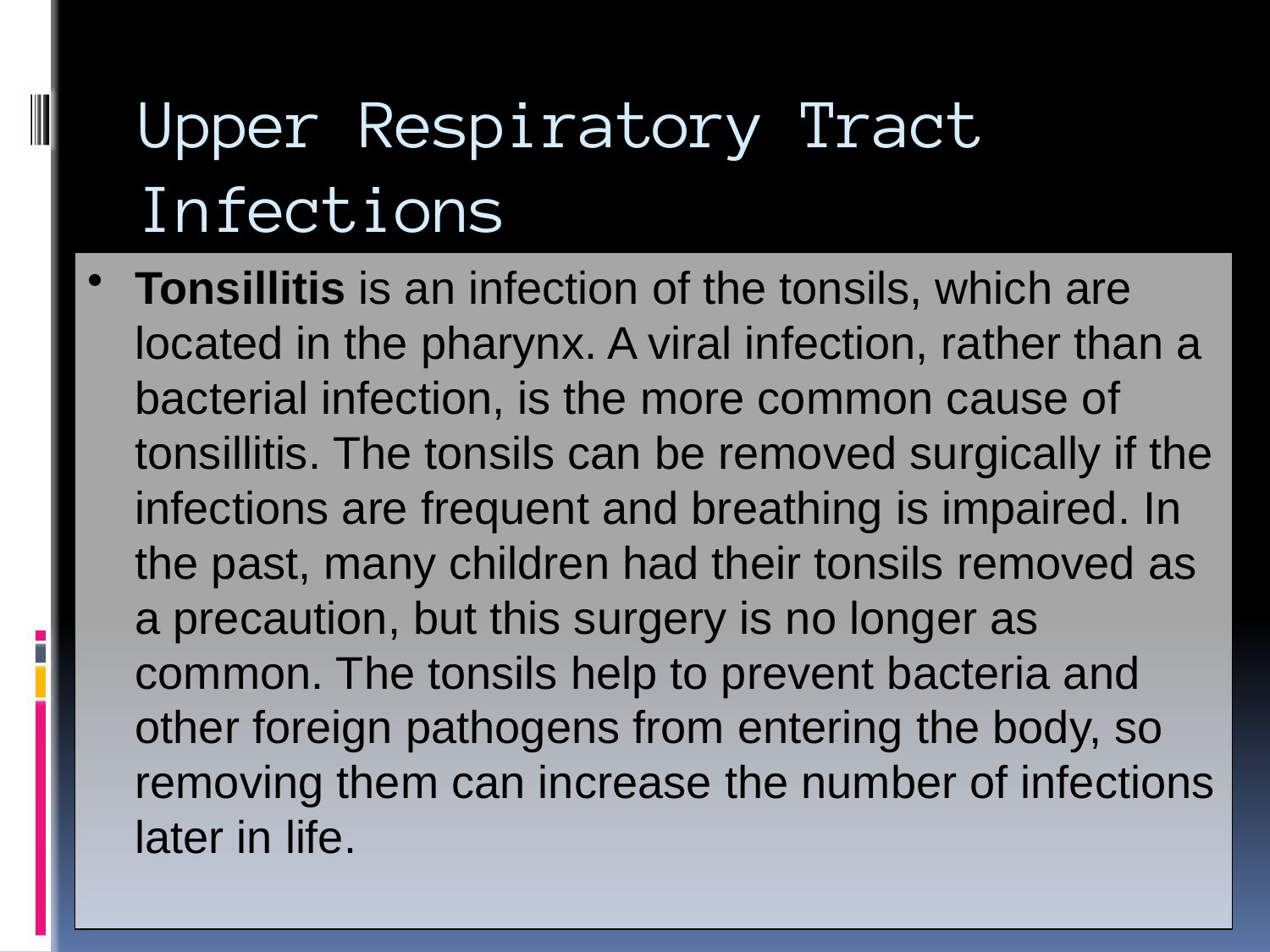

# Upper Respiratory Tract Infections
Tonsillitis is an infection of the tonsils, which are located in the pharynx. A viral infection, rather than a bacterial infection, is the more common cause of tonsillitis. The tonsils can be removed surgically if the infections are frequent and breathing is impaired. In the past, many children had their tonsils removed as a precaution, but this surgery is no longer as common. The tonsils help to prevent bacteria and other foreign pathogens from entering the body, so removing them can increase the number of infections later in life.